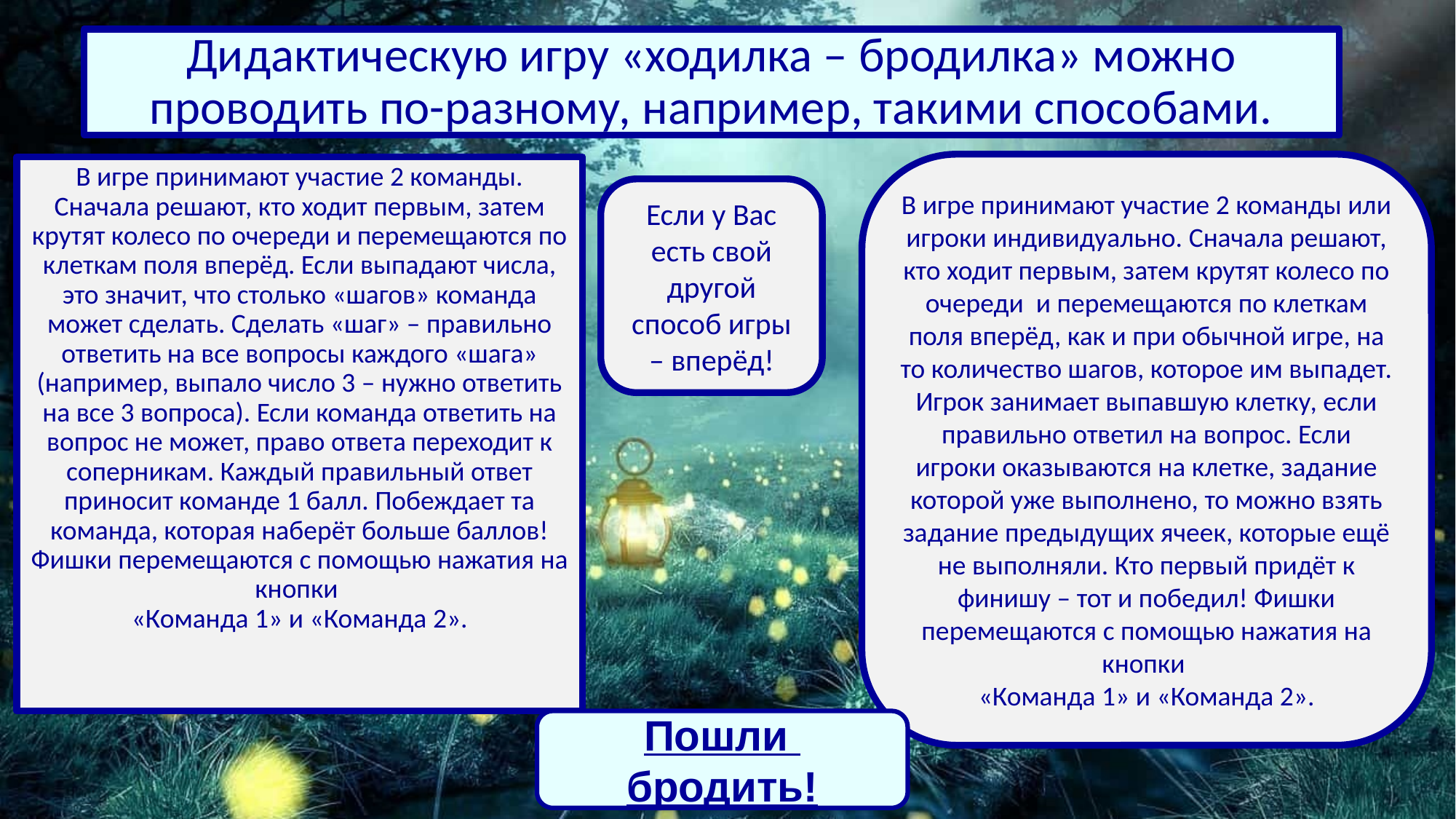

# Дидактическую игру «ходилка – бродилка» можно проводить по-разному, например, такими способами.
В игре принимают участие 2 команды или игроки индивидуально. Сначала решают, кто ходит первым, затем крутят колесо по очереди  и перемещаются по клеткам поля вперёд, как и при обычной игре, на то количество шагов, которое им выпадет. Игрок занимает выпавшую клетку, если правильно ответил на вопрос. Если игроки оказываются на клетке, задание которой уже выполнено, то можно взять задание предыдущих ячеек, которые ещё не выполняли. Кто первый придёт к финишу – тот и победил! Фишки перемещаются с помощью нажатия на кнопки
«Команда 1» и «Команда 2».
В игре принимают участие 2 команды. Сначала решают, кто ходит первым, затем крутят колесо по очереди и перемещаются по клеткам поля вперёд. Если выпадают числа, это значит, что столько «шагов» команда может сделать. Сделать «шаг» – правильно ответить на все вопросы каждого «шага» (например, выпало число 3 – нужно ответить на все 3 вопроса). Если команда ответить на вопрос не может, право ответа переходит к соперникам. Каждый правильный ответ приносит команде 1 балл. Побеждает та команда, которая наберёт больше баллов! Фишки перемещаются с помощью нажатия на кнопки
«Команда 1» и «Команда 2».
Если у Вас есть свой другой способ игры – вперёд!
Пошли
бродить!